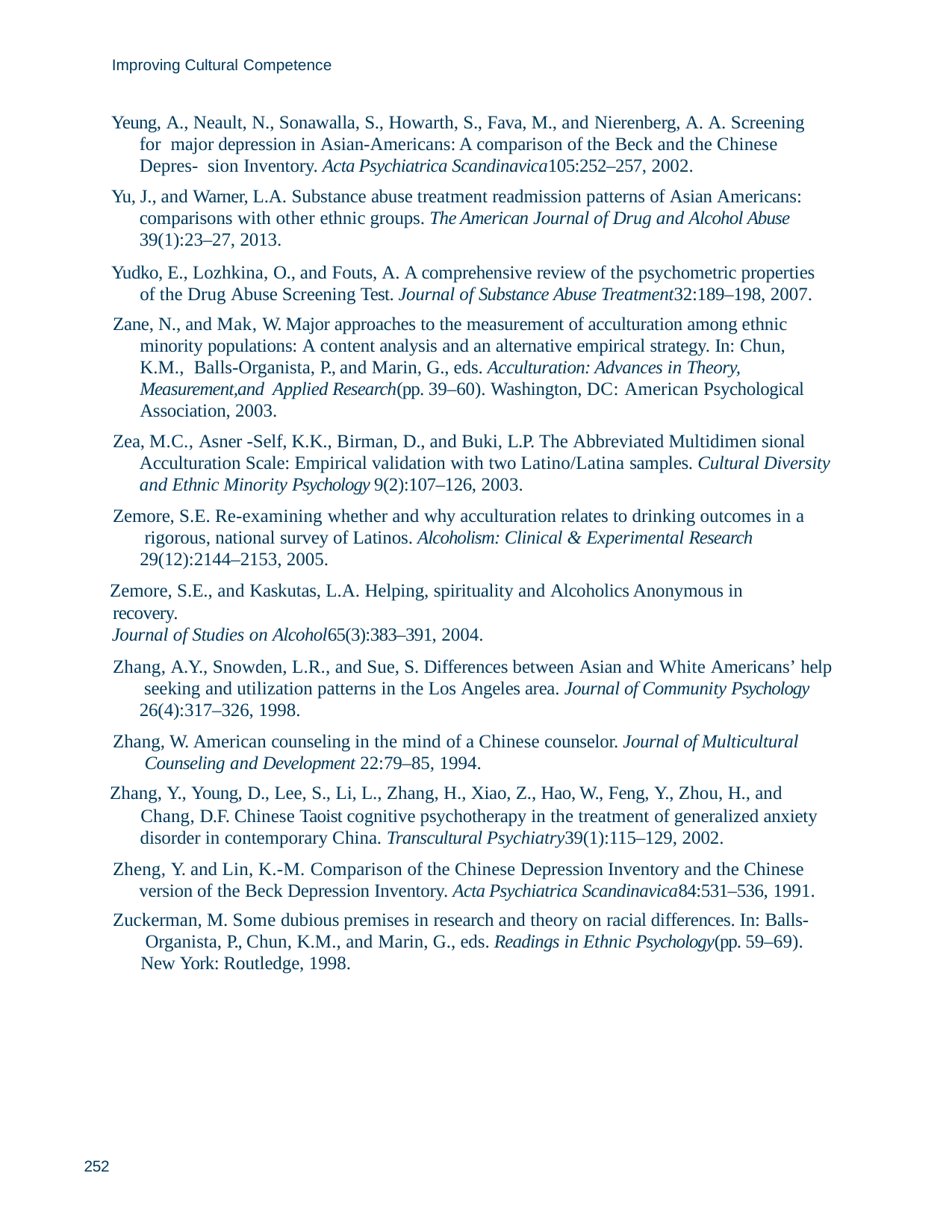

Improving Cultural Competence

Yeung, A., Neault, N., Sonawalla, S., Howarth, S., Fava, M., and Nierenberg, A. A. Screening for  major depression in Asian-Americans: A comparison of the Beck and the Chinese Depres-  sion Inventory. Acta Psychiatrica Scandinavica105:252–257, 2002.
Yu, J., and Warner, L.A. Substance abuse treatment readmission patterns of Asian Americans:  comparisons with other ethnic groups. The American Journal of Drug and Alcohol Abuse  39(1):23–27, 2013.
Yudko, E., Lozhkina, O., and Fouts, A. A comprehensive review of the psychometric properties  of the Drug Abuse Screening Test. Journal of Substance Abuse Treatment32:189–198, 2007.
Zane, N., and Mak, W. Major approaches to the measurement of acculturation among ethnic  minority populations: A content analysis and an alternative empirical strategy. In: Chun, K.M.,  Balls-Organista, P., and Marin, G., eds. Acculturation: Advances in Theory, Measurement,and  Applied Research(pp. 39–60). Washington, DC: American Psychological Association, 2003.
Zea, M.C., Asner -Self, K.K., Birman, D., and Buki, L.P. The Abbreviated Multidimen sional  Acculturation Scale: Empirical validation with two Latino/Latina samples. Cultural Diversity  and Ethnic Minority Psychology 9(2):107–126, 2003.
Zemore, S.E. Re-examining whether and why acculturation relates to drinking outcomes in a  rigorous, national survey of Latinos. Alcoholism: Clinical & Experimental Research  29(12):2144–2153, 2005.
Zemore, S.E., and Kaskutas, L.A. Helping, spirituality and Alcoholics Anonymous in recovery.
Journal of Studies on Alcohol65(3):383–391, 2004.
Zhang, A.Y., Snowden, L.R., and Sue, S. Differences between Asian and White Americans’ help  seeking and utilization patterns in the Los Angeles area. Journal of Community Psychology  26(4):317–326, 1998.
Zhang, W. American counseling in the mind of a Chinese counselor. Journal of Multicultural  Counseling and Development 22:79–85, 1994.
Zhang, Y., Young, D., Lee, S., Li, L., Zhang, H., Xiao, Z., Hao, W., Feng, Y., Zhou, H., and
Chang, D.F. Chinese Taoist cognitive psychotherapy in the treatment of generalized anxiety  disorder in contemporary China. Transcultural Psychiatry39(1):115–129, 2002.
Zheng, Y. and Lin, K.-M. Comparison of the Chinese Depression Inventory and the Chinese  version of the Beck Depression Inventory. Acta Psychiatrica Scandinavica84:531–536, 1991.
Zuckerman, M. Some dubious premises in research and theory on racial differences. In: Balls-  Organista, P., Chun, K.M., and Marin, G., eds. Readings in Ethnic Psychology(pp. 59–69).  New York: Routledge, 1998.
252